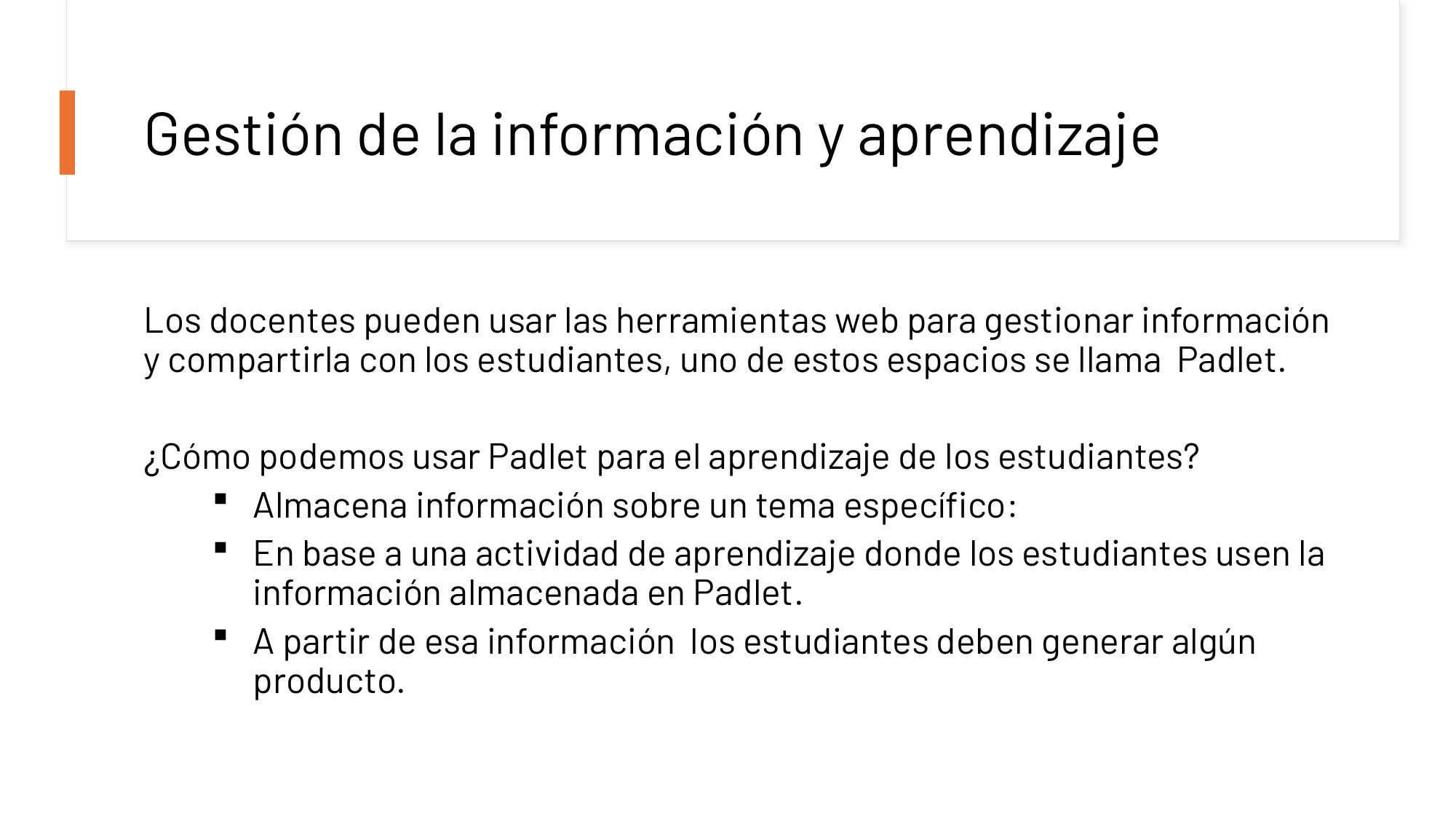

# Gestión de la información y aprendizaje

Los docentes pueden usar las herramientas web para gestionar información y compartirla con los estudiantes, uno de estos espacios se llama  Padlet.

¿Cómo podemos usar Padlet para el aprendizaje de los estudiantes?
Almacena información sobre un tema específico:
En base a una actividad de aprendizaje donde los estudiantes usen la información almacenada en Padlet.
A partir de esa información  los estudiantes deben generar algún producto.